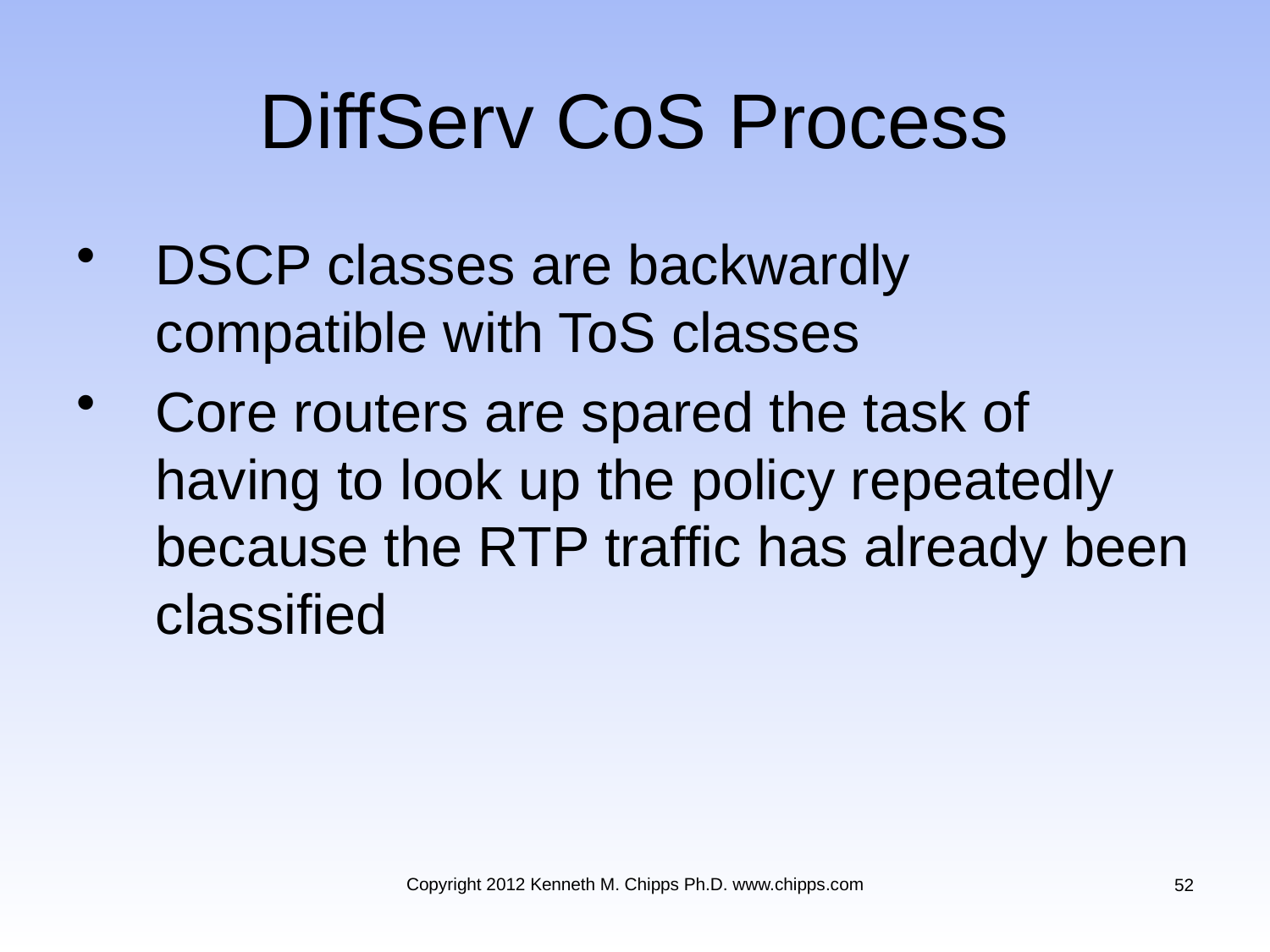

# DiffServ CoS Process
DSCP classes are backwardly compatible with ToS classes
Core routers are spared the task of having to look up the policy repeatedly because the RTP traffic has already been classified
Copyright 2012 Kenneth M. Chipps Ph.D. www.chipps.com
52